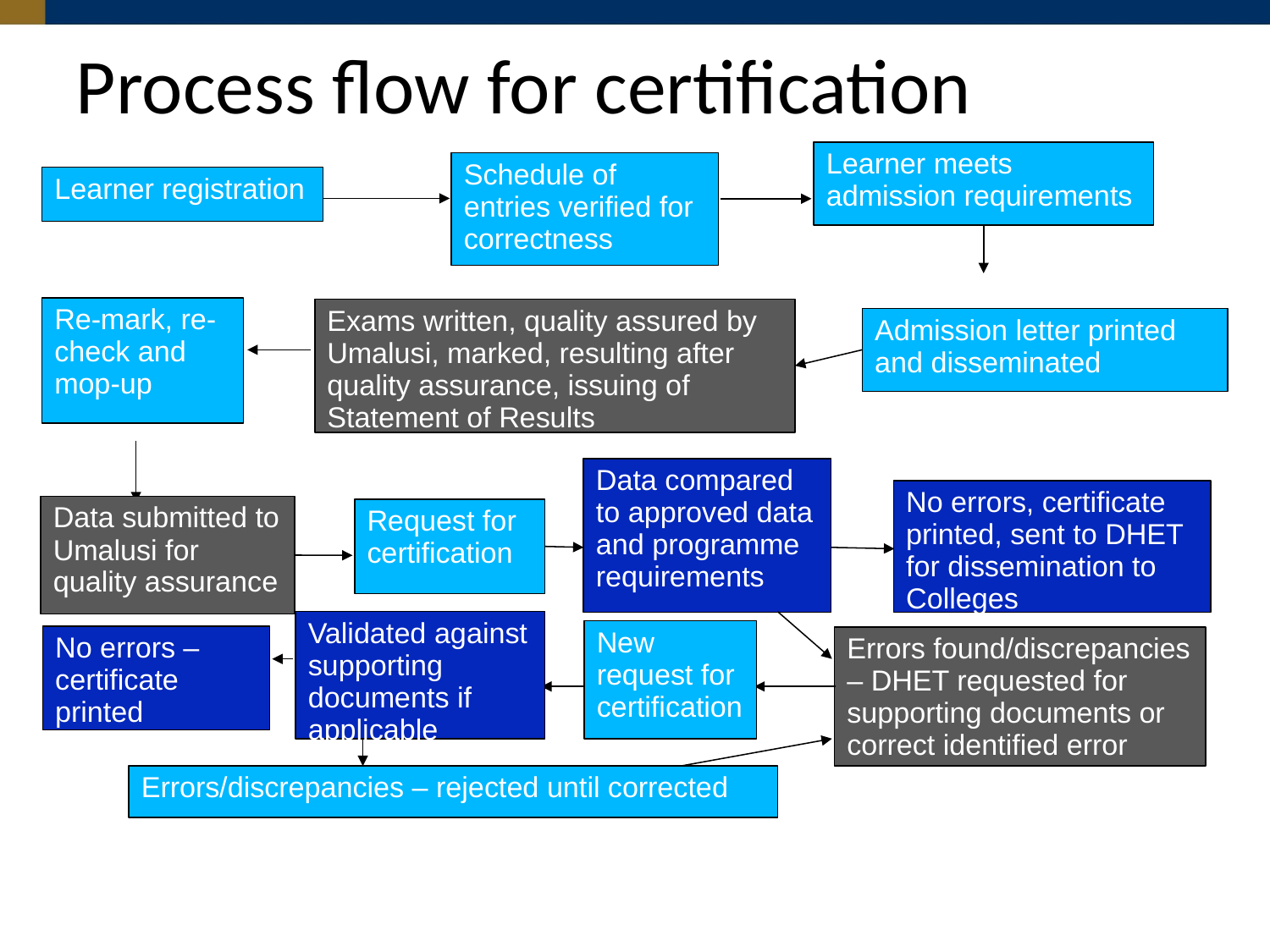

# Process flow for certification
Learner meets admission requirements
Schedule of entries verified for correctness
Learner registration
Re-mark, re-check and mop-up
Exams written, quality assured by Umalusi, marked, resulting after quality assurance, issuing of Statement of Results
Admission letter printed and disseminated
Data compared to approved data and programme requirements
No errors, certificate printed, sent to DHET for dissemination to Colleges
Data submitted to Umalusi for quality assurance
Request for certification
Validated against supporting documents if applicable
New request for certification
No errors – certificate printed
Errors found/discrepancies – DHET requested for supporting documents or correct identified error
Errors/discrepancies – rejected until corrected